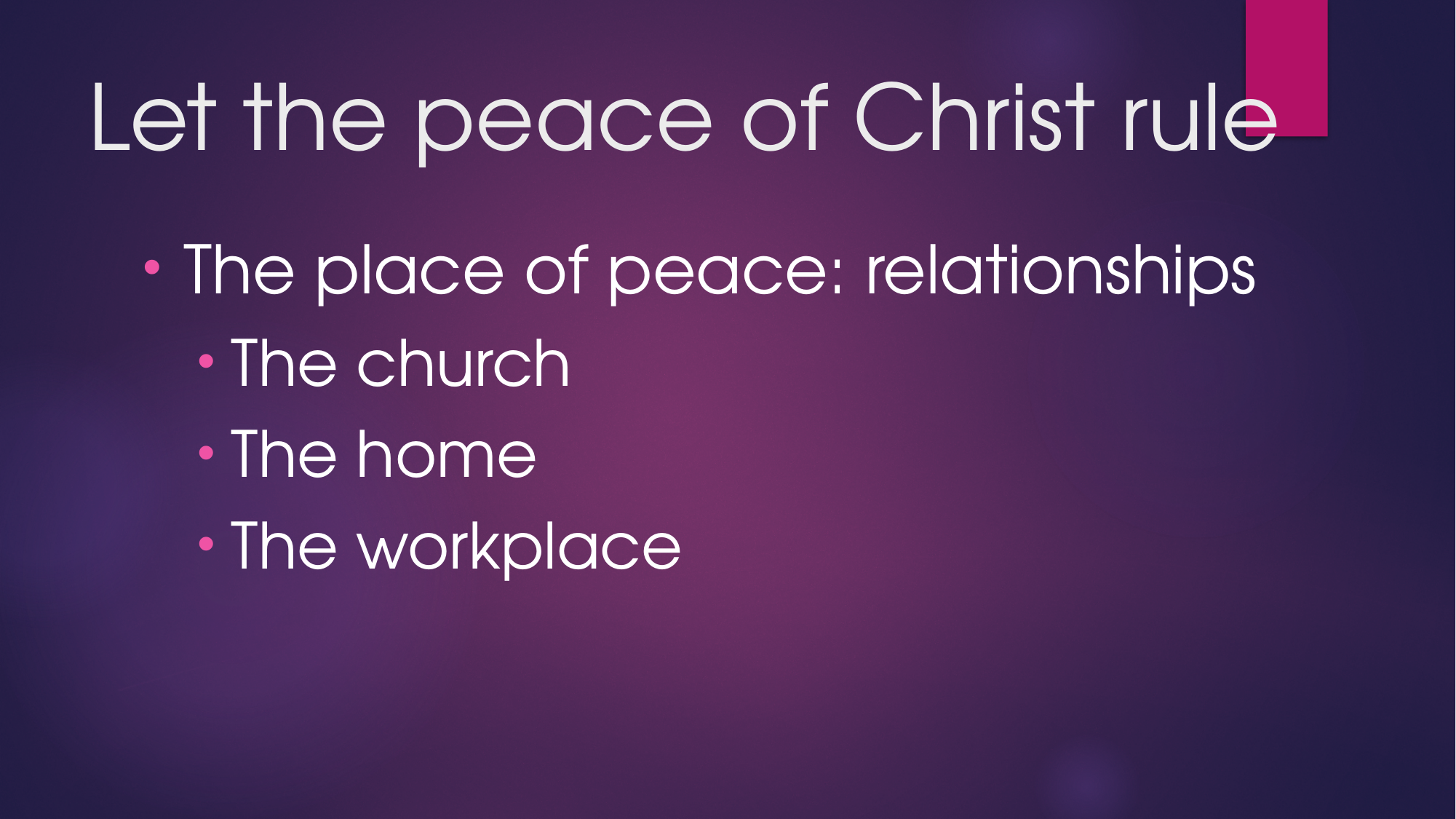

# Let the peace of Christ rule
The place of peace: relationships
The church
The home
The workplace